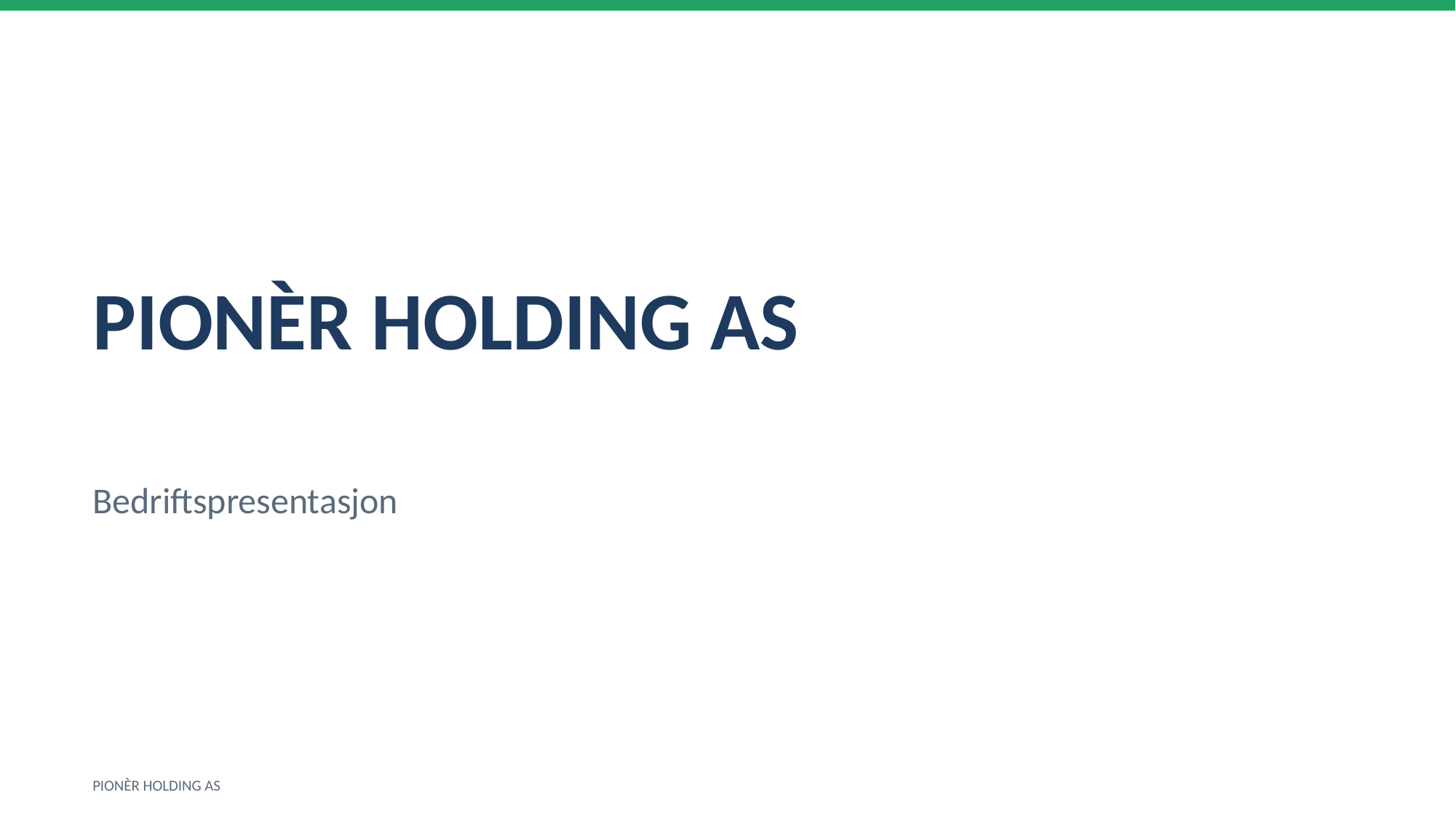

PIONÈR HOLDING AS
Bedriftspresentasjon
PIONÈR HOLDING AS